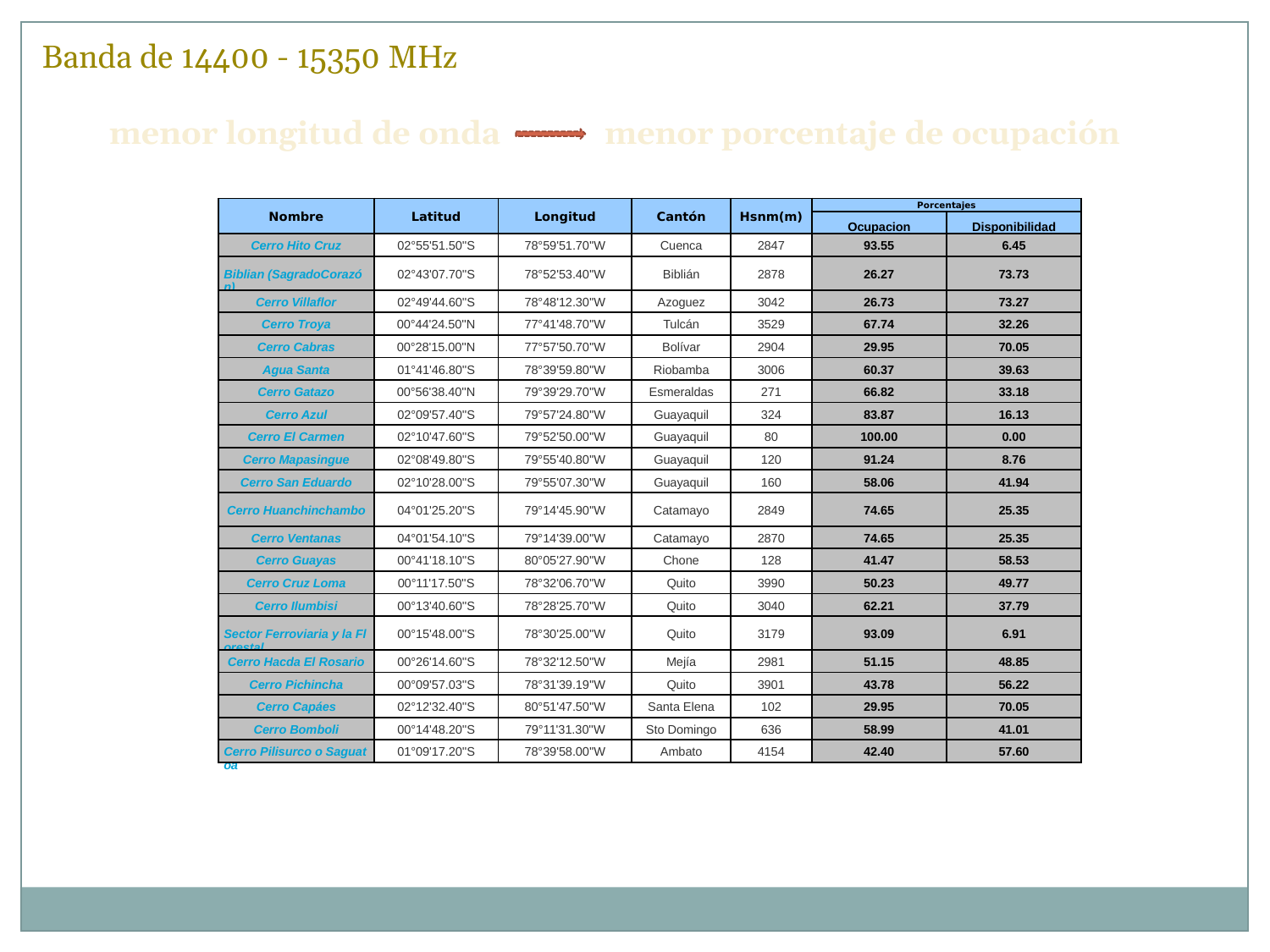

Banda de 14400 - 15350 MHz

menor longitud de onda             menor porcentaje de ocupación

| Nombre | Latitud | Longitud | Cantón | Hsnm(m) | Porcentajes |  |
| --- | --- | --- | --- | --- | --- | --- |
|  |  |  |  |  | Ocupacion | Disponibilidad |
| Cerro Hito Cruz | 02°55'51.50''S | 78°59'51.70''W | Cuenca | 2847 | 93.55 | 6.45 |
| Biblian (SagradoCorazón) | 02°43'07.70''S | 78°52'53.40''W | Biblián | 2878 | 26.27 | 73.73 |
| Cerro Villaflor | 02°49'44.60''S | 78°48'12.30''W | Azoguez | 3042 | 26.73 | 73.27 |
| Cerro Troya | 00°44'24.50''N | 77°41'48.70''W | Tulcán | 3529 | 67.74 | 32.26 |
| Cerro Cabras | 00°28'15.00''N | 77°57'50.70''W | Bolívar | 2904 | 29.95 | 70.05 |
| Agua Santa | 01°41'46.80''S | 78°39'59.80''W | Riobamba | 3006 | 60.37 | 39.63 |
| Cerro Gatazo | 00°56'38.40''N | 79°39'29.70''W | Esmeraldas | 271 | 66.82 | 33.18 |
| Cerro Azul | 02°09'57.40''S | 79°57'24.80''W | Guayaquil | 324 | 83.87 | 16.13 |
| Cerro El Carmen | 02°10'47.60''S | 79°52'50.00''W | Guayaquil | 80 | 100.00 | 0.00 |
| Cerro Mapasingue | 02°08'49.80''S | 79°55'40.80''W | Guayaquil | 120 | 91.24 | 8.76 |
| Cerro San Eduardo | 02°10'28.00''S | 79°55'07.30''W | Guayaquil | 160 | 58.06 | 41.94 |
| Cerro Huanchinchambo | 04°01'25.20''S | 79°14'45.90''W | Catamayo | 2849 | 74.65 | 25.35 |
| Cerro Ventanas | 04°01'54.10''S | 79°14'39.00''W | Catamayo | 2870 | 74.65 | 25.35 |
| Cerro Guayas | 00°41'18.10''S | 80°05'27.90''W | Chone | 128 | 41.47 | 58.53 |
| Cerro Cruz Loma | 00°11'17.50''S | 78°32'06.70''W | Quito | 3990 | 50.23 | 49.77 |
| Cerro Ilumbisi | 00°13'40.60''S | 78°28'25.70''W | Quito | 3040 | 62.21 | 37.79 |
| Sector Ferroviaria y la Florestal | 00°15'48.00''S | 78°30'25.00''W | Quito | 3179 | 93.09 | 6.91 |
| Cerro Hacda El Rosario | 00°26'14.60''S | 78°32'12.50''W | Mejía | 2981 | 51.15 | 48.85 |
| Cerro Pichincha | 00°09'57.03''S | 78°31'39.19''W | Quito | 3901 | 43.78 | 56.22 |
| Cerro Capáes | 02°12'32.40''S | 80°51'47.50''W | Santa Elena | 102 | 29.95 | 70.05 |
| Cerro Bomboli | 00°14'48.20''S | 79°11'31.30''W | Sto Domingo | 636 | 58.99 | 41.01 |
| Cerro Pilisurco o Saguatoa | 01°09'17.20''S | 78°39'58.00''W | Ambato | 4154 | 42.40 | 57.60 |